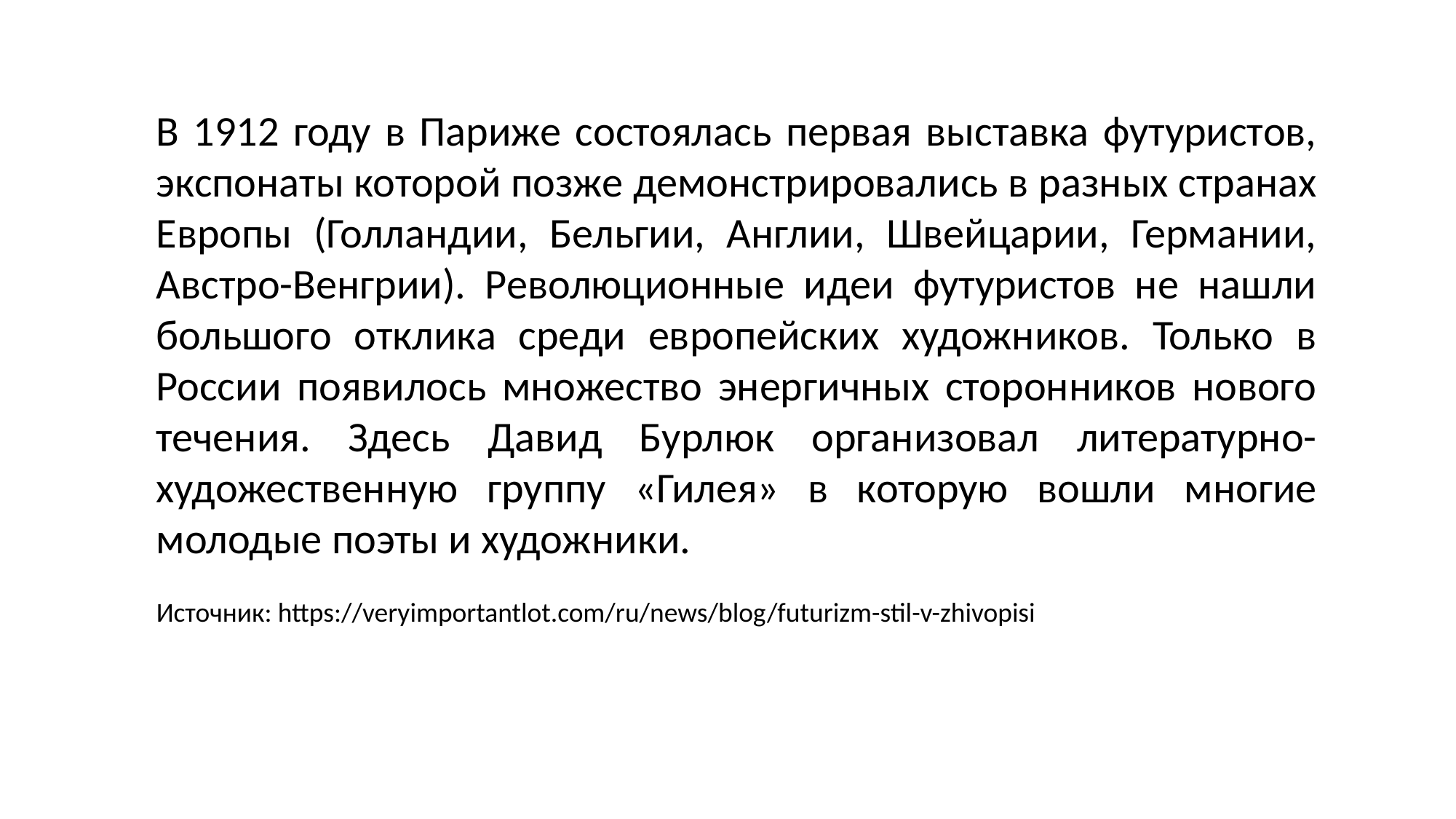

В 1912 году в Париже состоялась первая выставка футуристов, экспонаты которой позже демонстрировались в разных странах Европы (Голландии, Бельгии, Англии, Швейцарии, Германии, Австро-Венгрии). Революционные идеи футуристов не нашли большого отклика среди европейских художников. Только в России появилось множество энергичных сторонников нового течения. Здесь Давид Бурлюк организовал литературно-художественную группу «Гилея» в которую вошли многие молодые поэты и художники.

Источник: https://veryimportantlot.com/ru/news/blog/futurizm-stil-v-zhivopisi